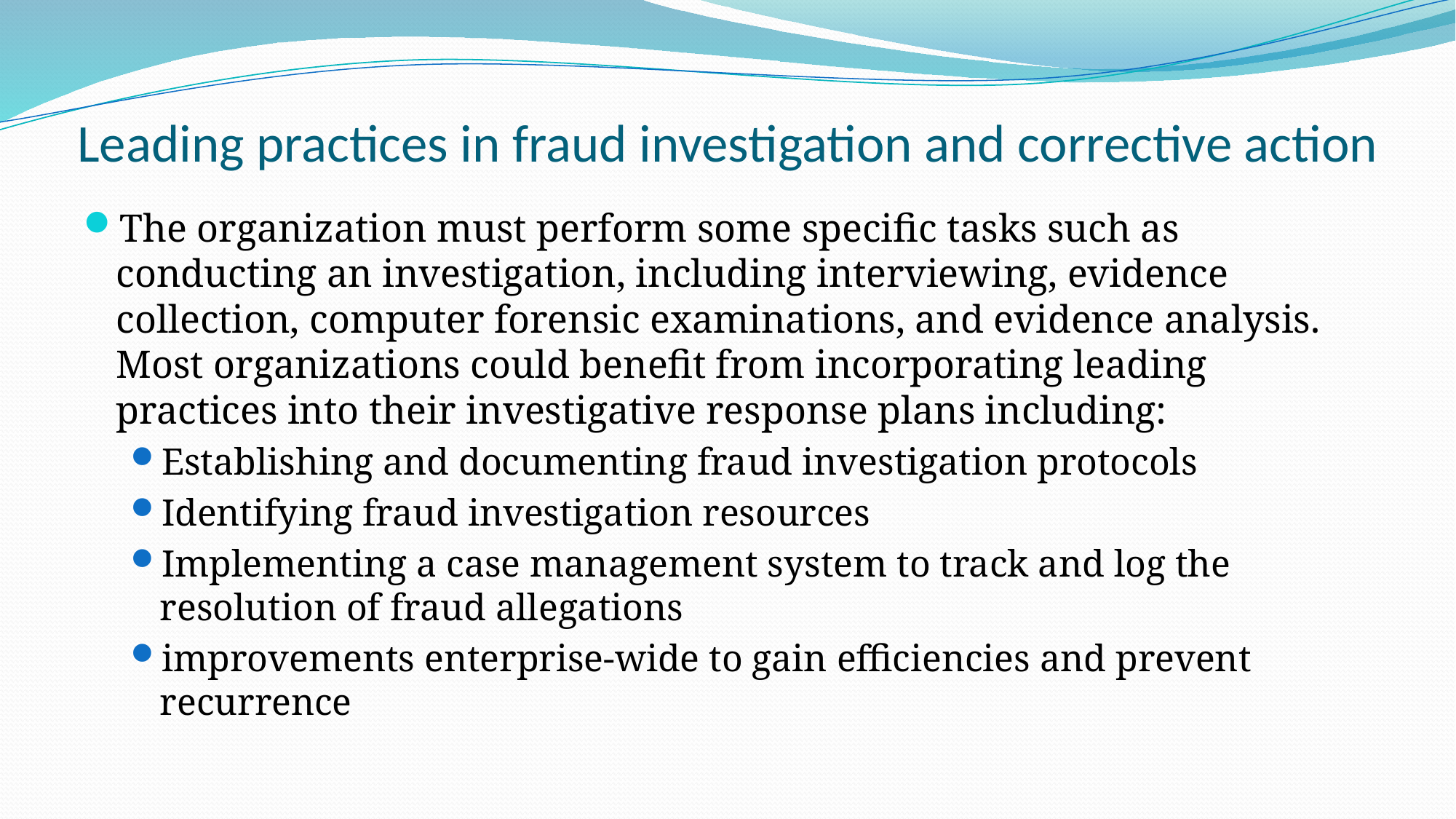

# Leading practices in fraud investigation and corrective action
The organization must perform some specific tasks such as conducting an investigation, including interviewing, evidence collection, computer forensic examinations, and evidence analysis. Most organizations could benefit from incorporating leading practices into their investigative response plans including:
Establishing and documenting fraud investigation protocols
Identifying fraud investigation resources
Implementing a case management system to track and log the resolution of fraud allegations
improvements enterprise-wide to gain efficiencies and prevent recurrence